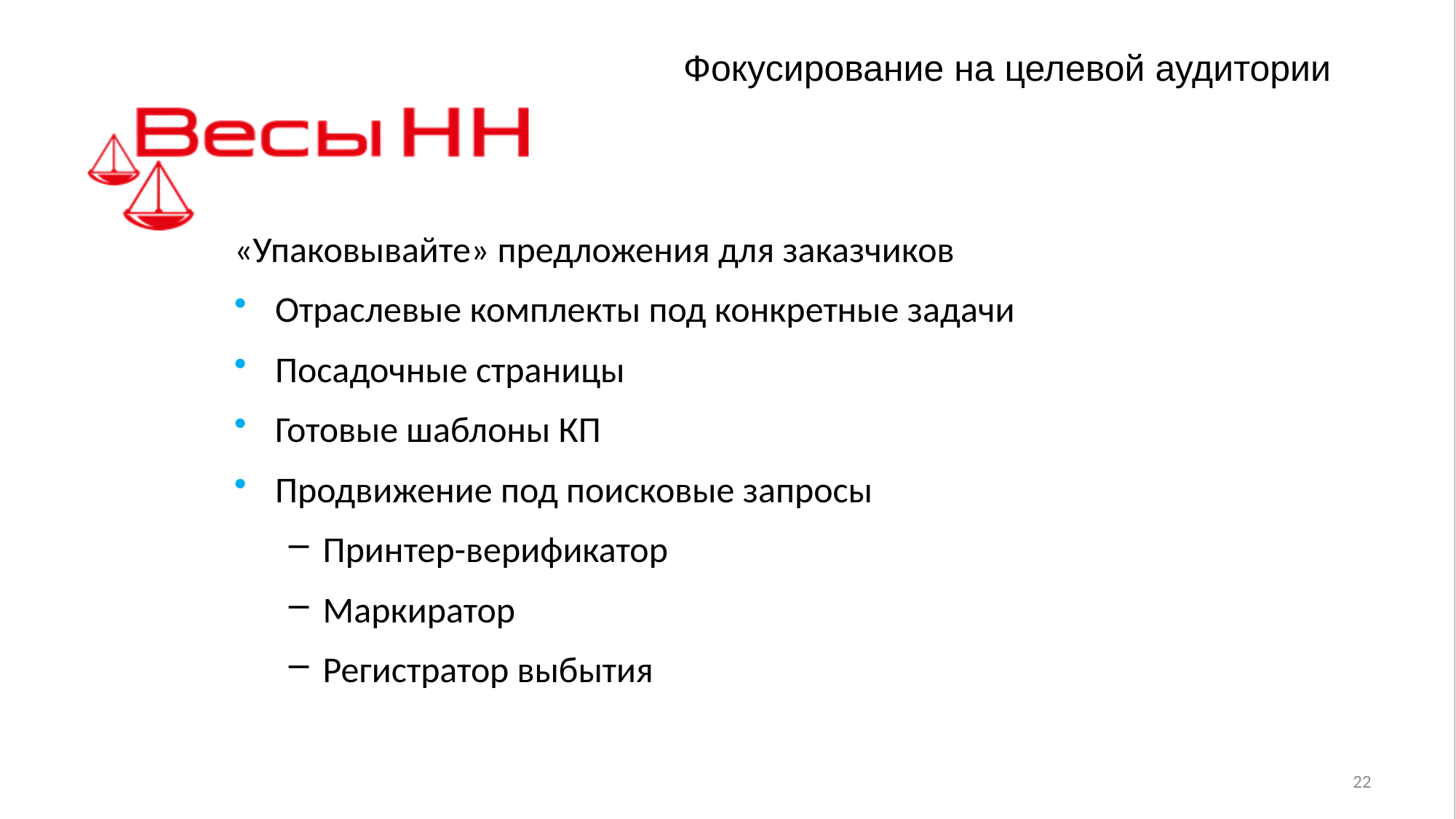

Фокусирование на целевой аудитории
«Упаковывайте» предложения для заказчиков
Отраслевые комплекты под конкретные задачи
Посадочные страницы
Готовые шаблоны КП
Продвижение под поисковые запросы
Принтер-верификатор
Маркиратор
Регистратор выбытия

22